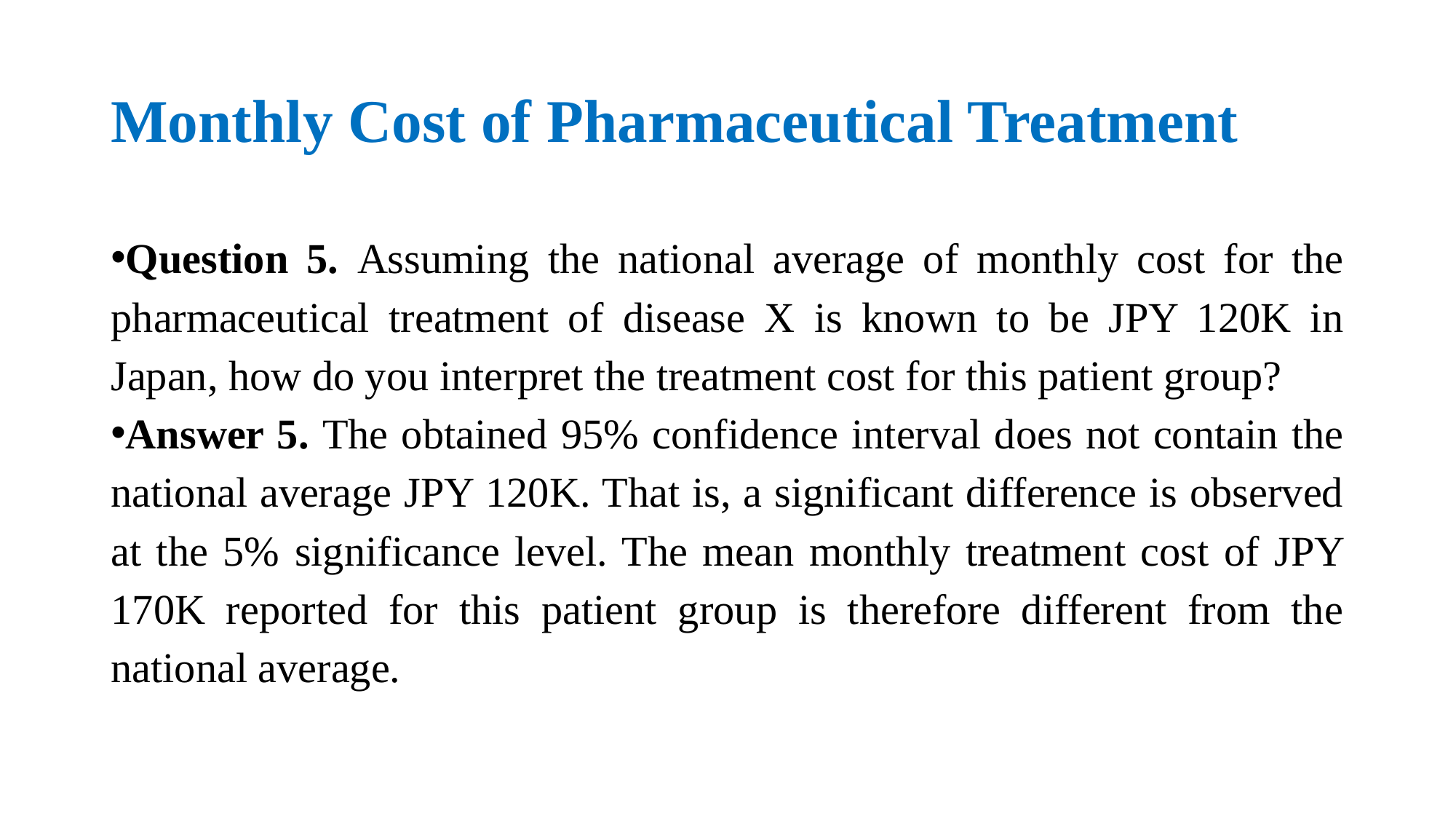

# Monthly Cost of Pharmaceutical Treatment
Question 5. Assuming the national average of monthly cost for the pharmaceutical treatment of disease X is known to be JPY 120K in Japan, how do you interpret the treatment cost for this patient group?
Answer 5. The obtained 95% confidence interval does not contain the national average JPY 120K. That is, a significant difference is observed at the 5% significance level. The mean monthly treatment cost of JPY 170K reported for this patient group is therefore different from the national average.